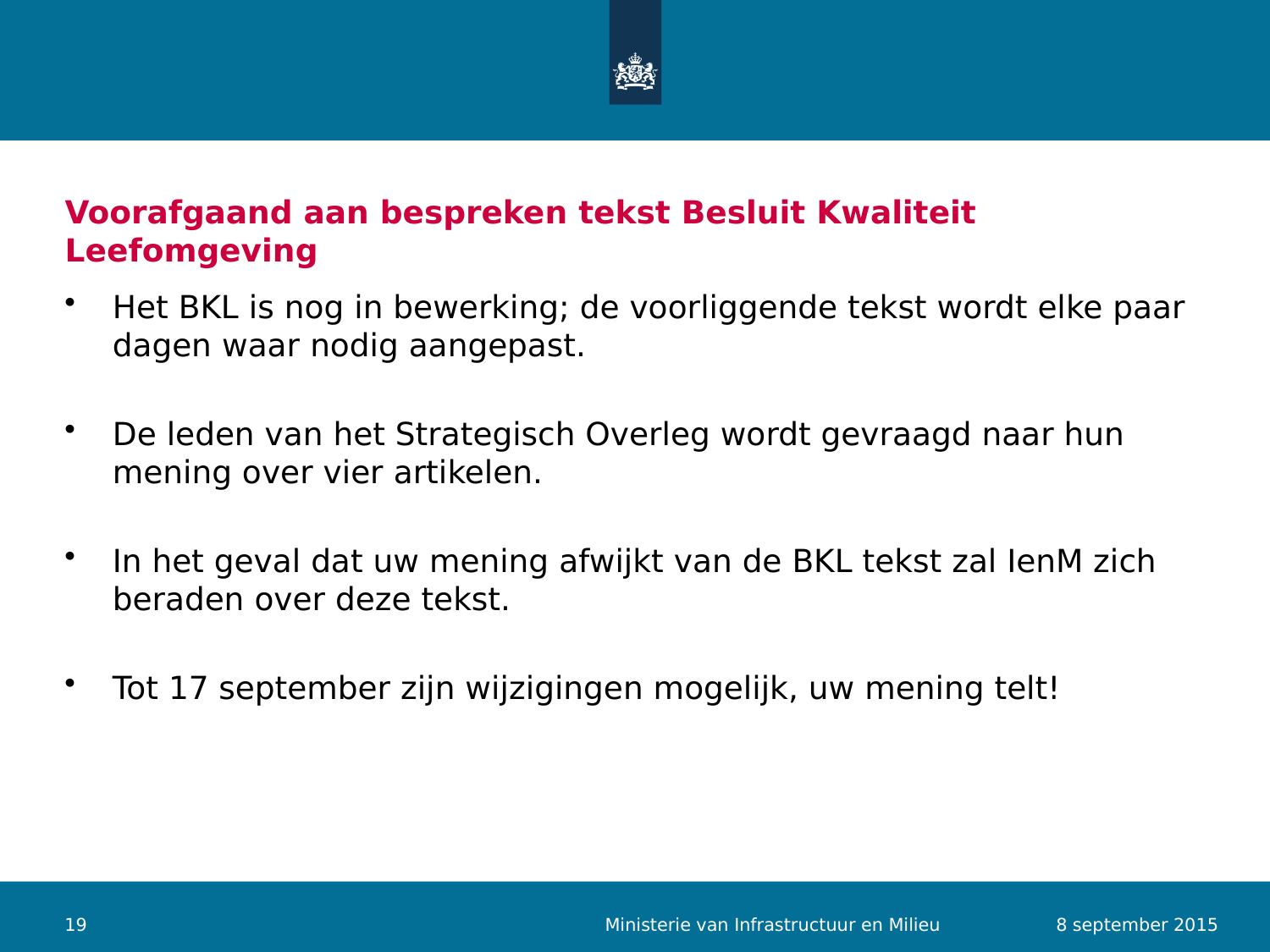

# Voorafgaand aan bespreken tekst Besluit Kwaliteit Leefomgeving
Het BKL is nog in bewerking; de voorliggende tekst wordt elke paar dagen waar nodig aangepast.

De leden van het Strategisch Overleg wordt gevraagd naar hun mening over vier artikelen.

In het geval dat uw mening afwijkt van de BKL tekst zal IenM zich beraden over deze tekst.

Tot 17 september zijn wijzigingen mogelijk, uw mening telt!

Ministerie van Infrastructuur en Milieu
19
8 september 2015